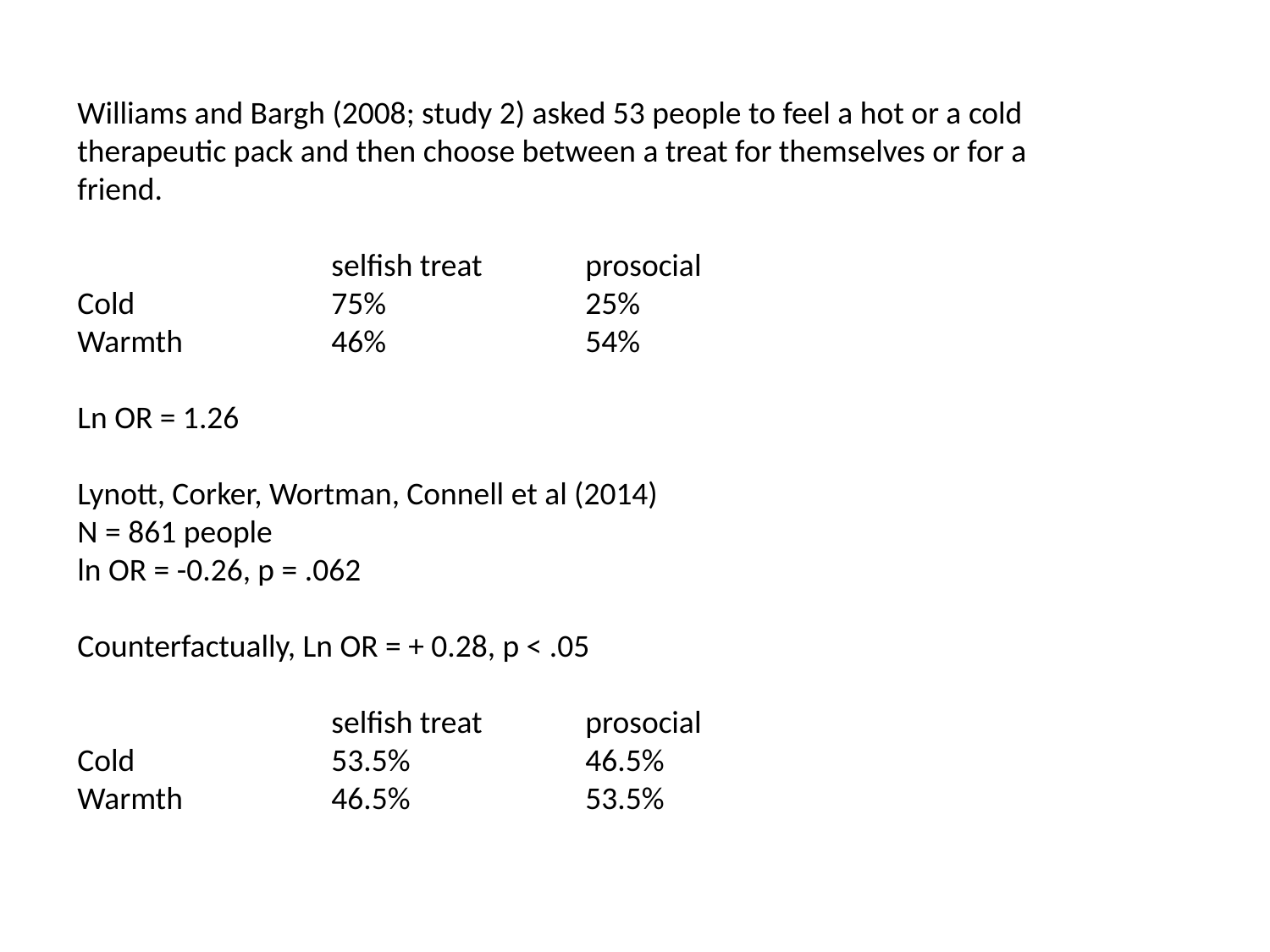

Williams and Bargh (2008; study 2) asked 53 people to feel a hot or a cold therapeutic pack and then choose between a treat for themselves or for a friend.

		selfish treat  	prosocial
Cold		75%		25%
Warmth		46%		54%

Ln OR = 1.26

Lynott, Corker, Wortman, Connell et al (2014)
N = 861 people
ln OR = -0.26, p = .062

Counterfactually, Ln OR = + 0.28, p < .05

		selfish treat  	prosocial
Cold		53.5%		46.5%
Warmth		46.5%		53.5%